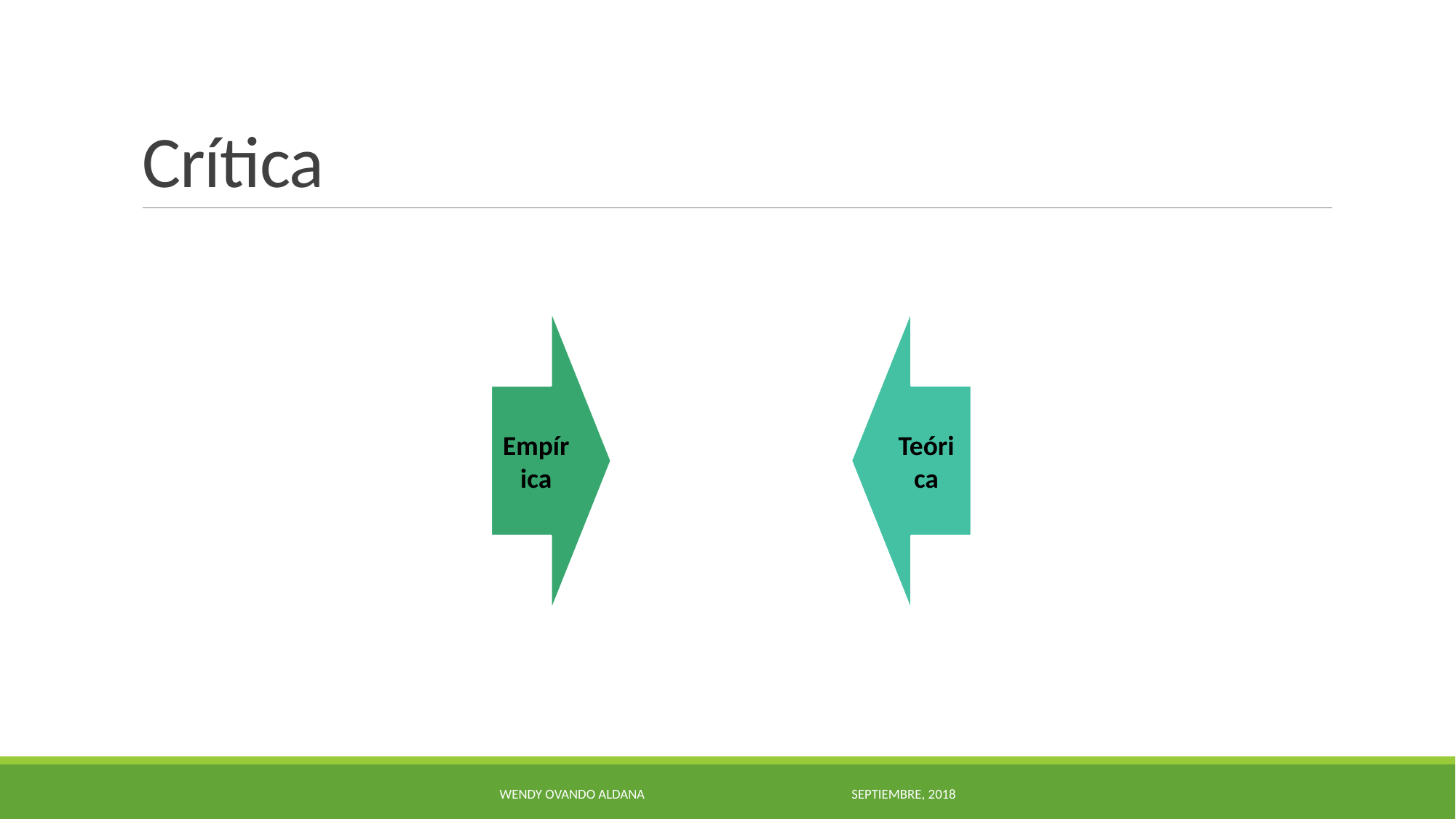

# Crítica
Empírica
Teórica
Wendy Ovando Aldana                                                                   septiembre, 2018